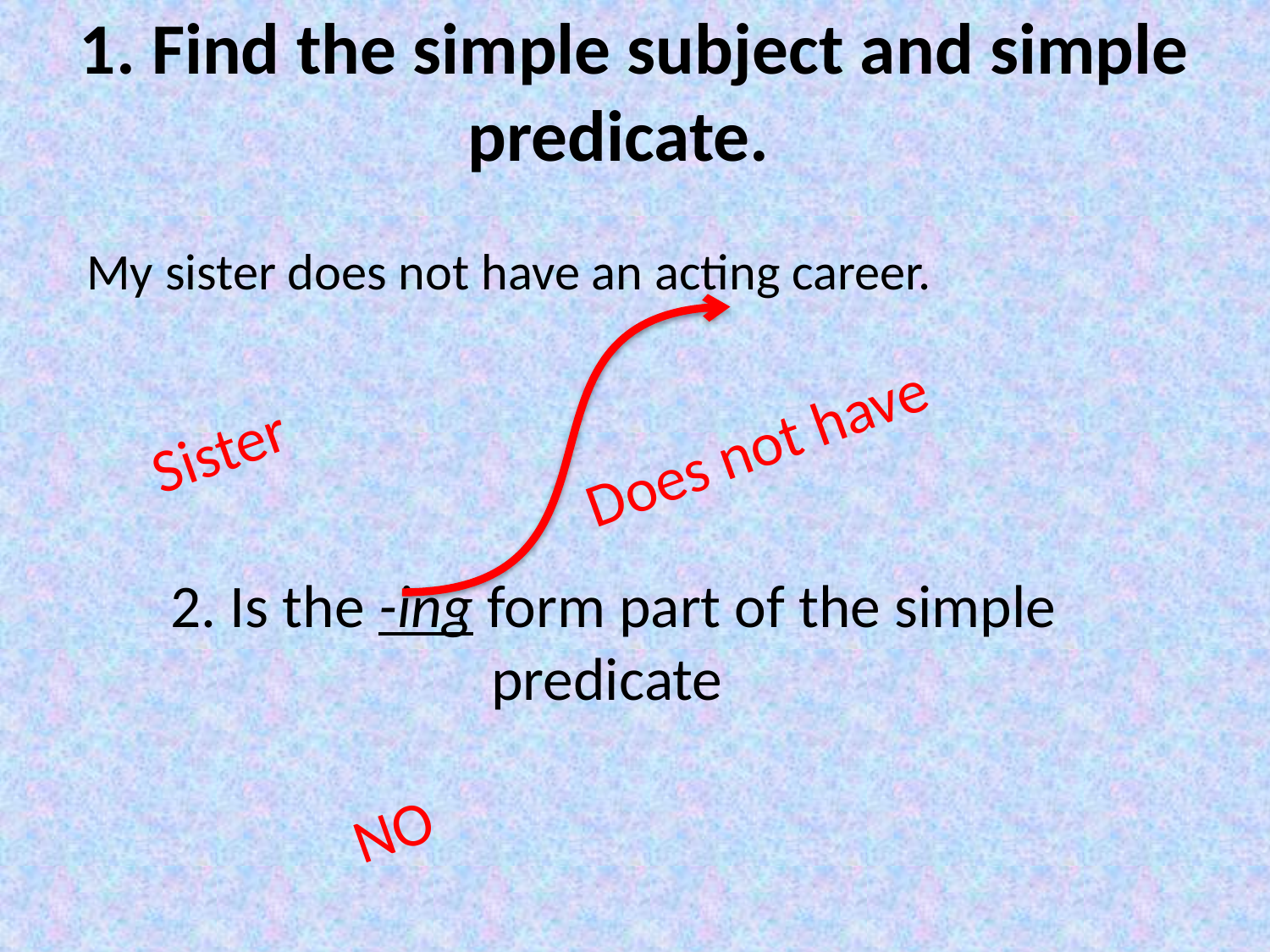

#
1. Find the simple subject and simple predicate.
My sister does not have an acting career.
Sister
Does not have
2. Is the -ing form part of the simple predicate
NO